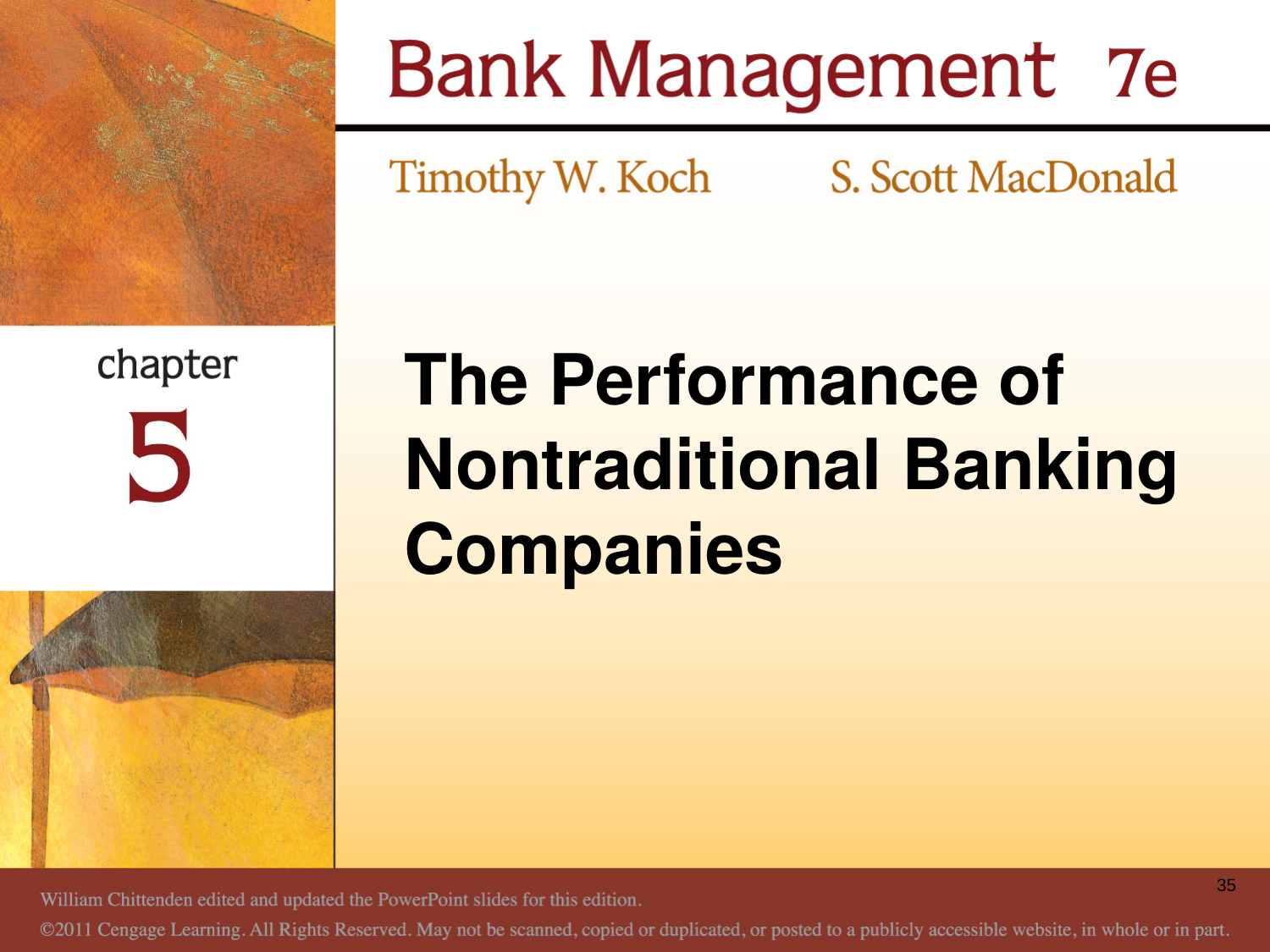

# The Performance of Nontraditional Banking Companies
35